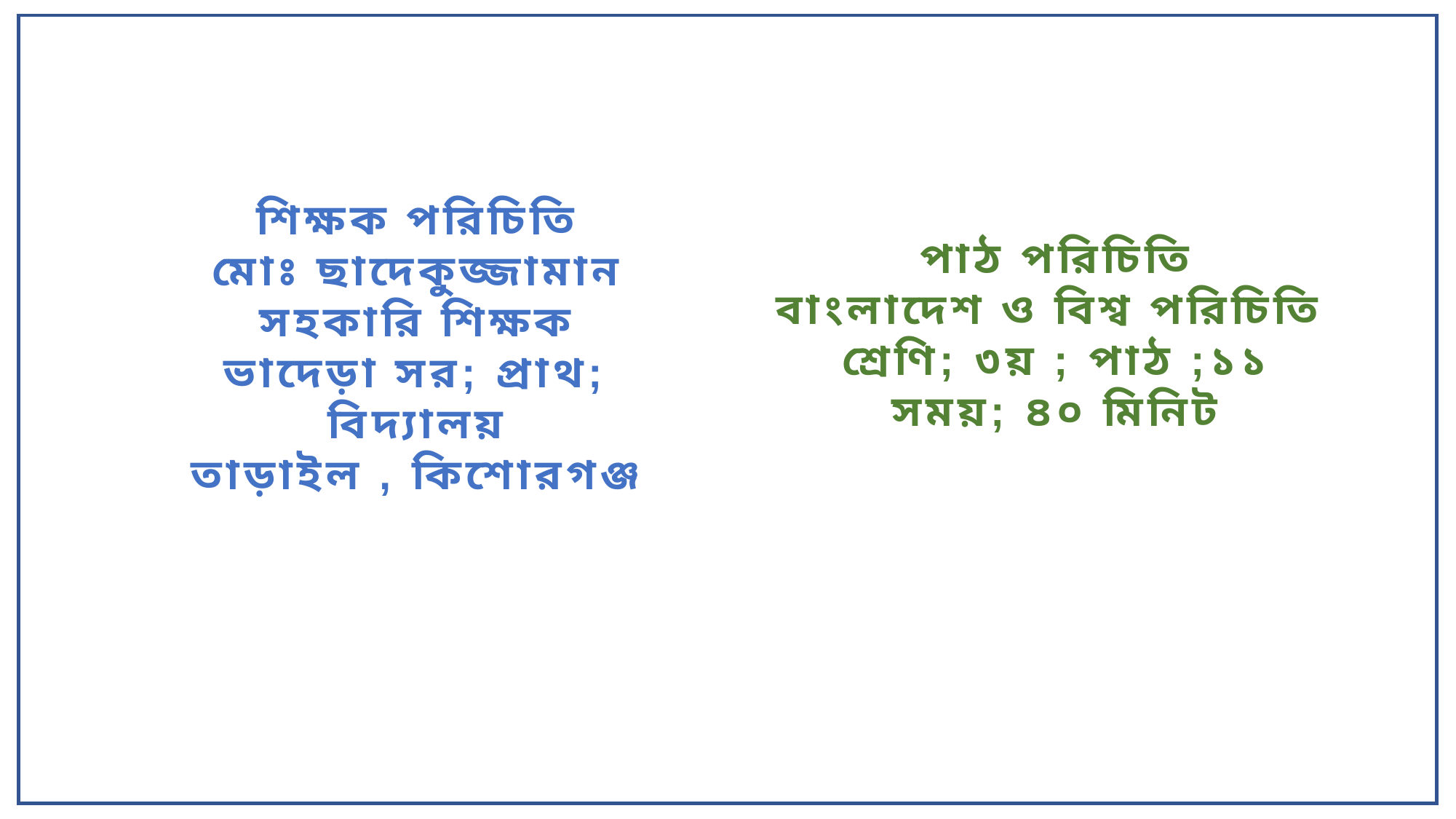

শিক্ষক পরিচিতি
মোঃ ছাদেকুজ্জামান
সহকারি শিক্ষক
ভাদেড়া সর; প্রাথ; বিদ্যালয়
তাড়াইল , কিশোরগঞ্জ
পাঠ পরিচিতি
বাংলাদেশ ও বিশ্ব পরিচিতি
শ্রেণি; ৩য় ; পাঠ ;১১
সময়; ৪০ মিনিট